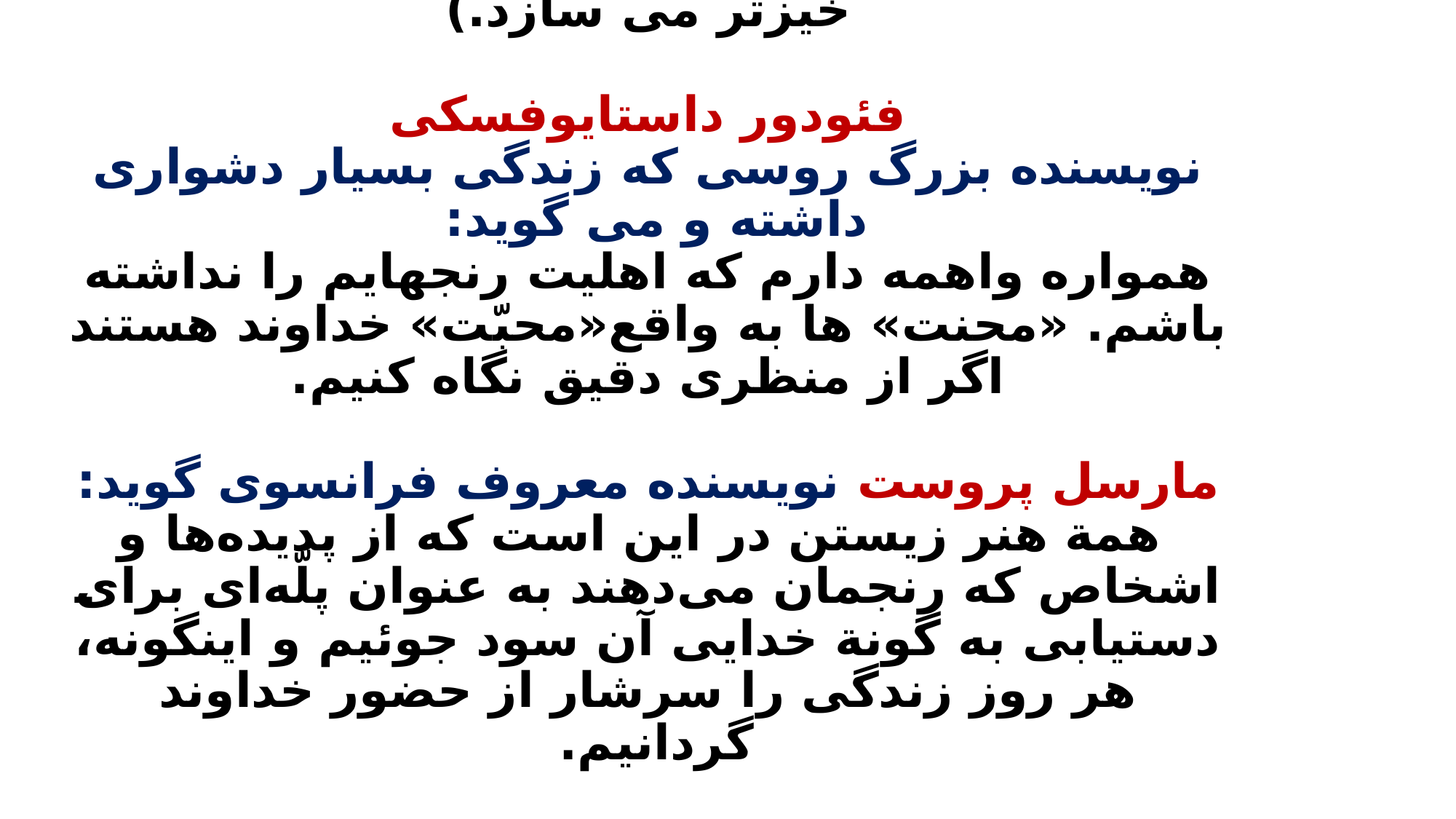

# ناپلئون می گوید: (شداید و آلام، هوش انسان را تیزتر و حاصل خیزتر می سازد.)   فئودور داستایوفسکی نویسنده بزرگ روسی که زندگی بسیار دشواری داشته و می گوید: همواره واهمه دارم که اهلیت رنجهایم را نداشته باشم. «محنت» ها به واقع«محبّت» خداوند هستند اگر از منظری دقیق نگاه کنیم. مارسل پروست نویسنده معروف فرانسوی گوید: همة هنر زیستن در این است که از پدیده‌ها و اشخاص که رنجمان می‌دهند به عنوان پلّه‌ای برای دستیابی به گونة خدایی آن سود جوئیم و اینگونه، هر روز زندگی را سرشار از حضور خداوند گردانیم.